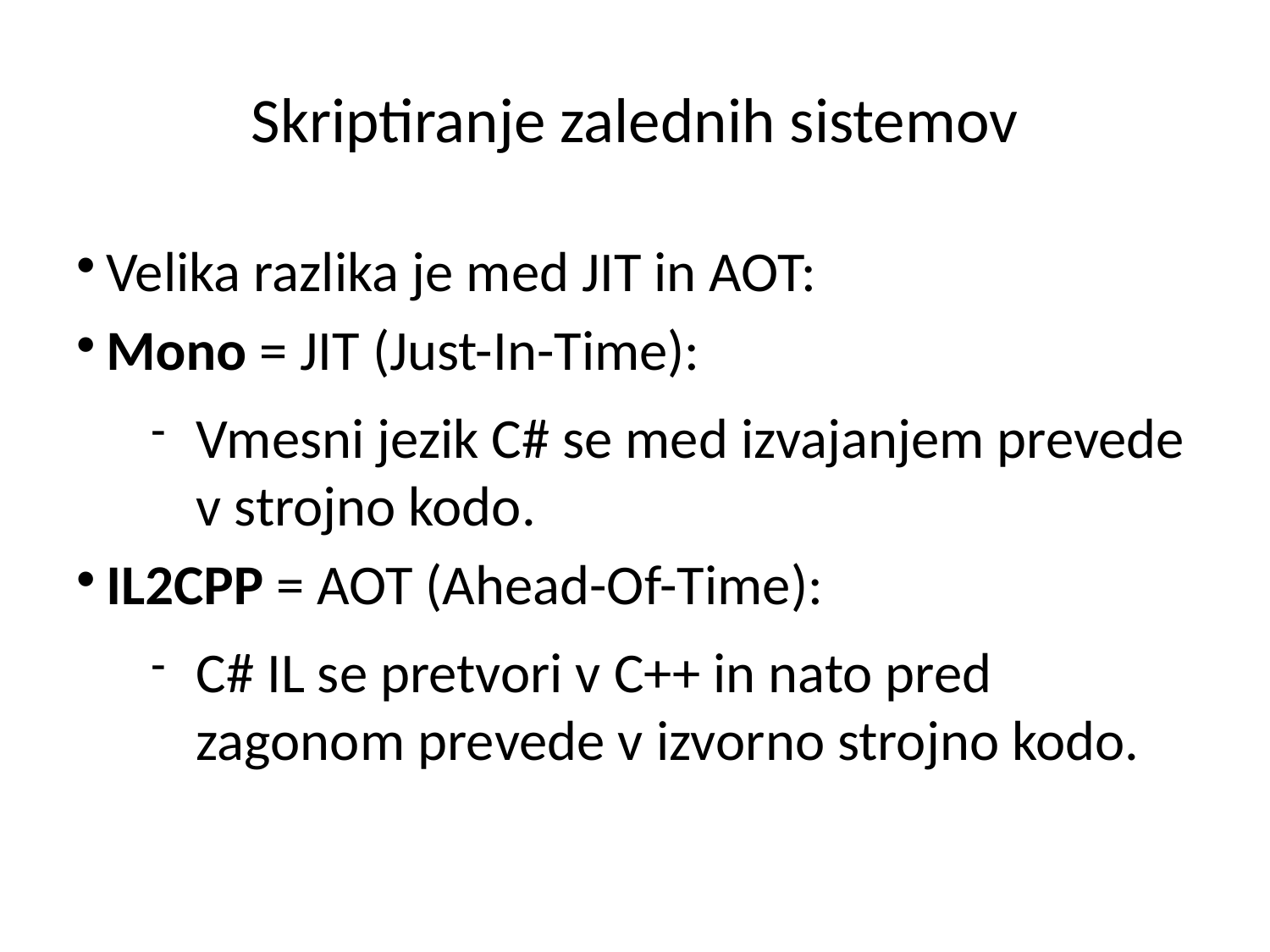

# Skriptiranje zalednih sistemov
Velika razlika je med JIT in AOT:
Mono = JIT (Just-In-Time):
Vmesni jezik C# se med izvajanjem prevede v strojno kodo.
IL2CPP = AOT (Ahead-Of-Time):
C# IL se pretvori v C++ in nato pred zagonom prevede v izvorno strojno kodo.